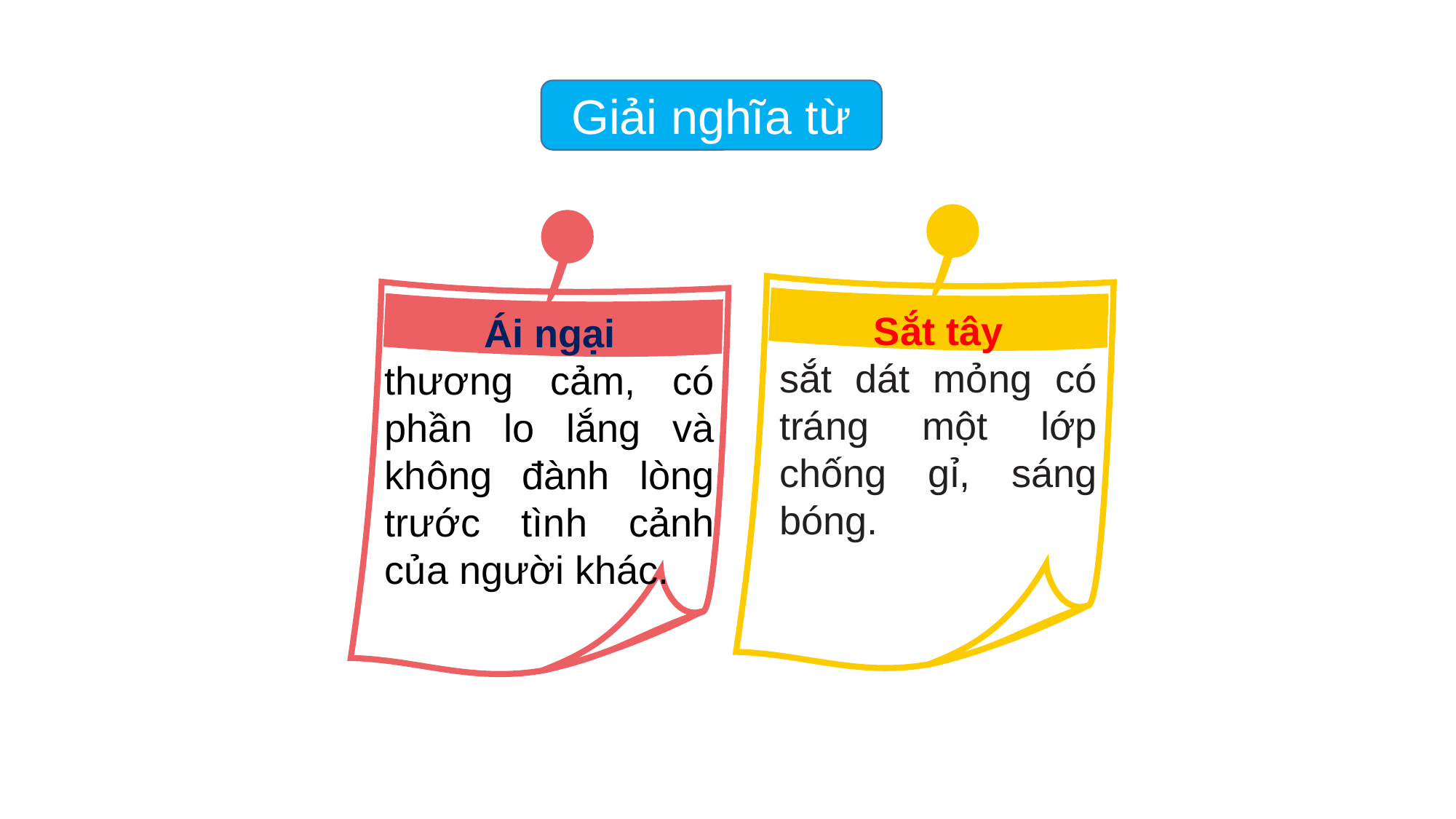

Giải nghĩa từ

Sắt tây
sắt dát mỏng có tráng một lớp chống gỉ, sáng bóng.

Ái ngại
thương cảm, có phần lo lắng và không đành lòng trước tình cảnh của người khác.